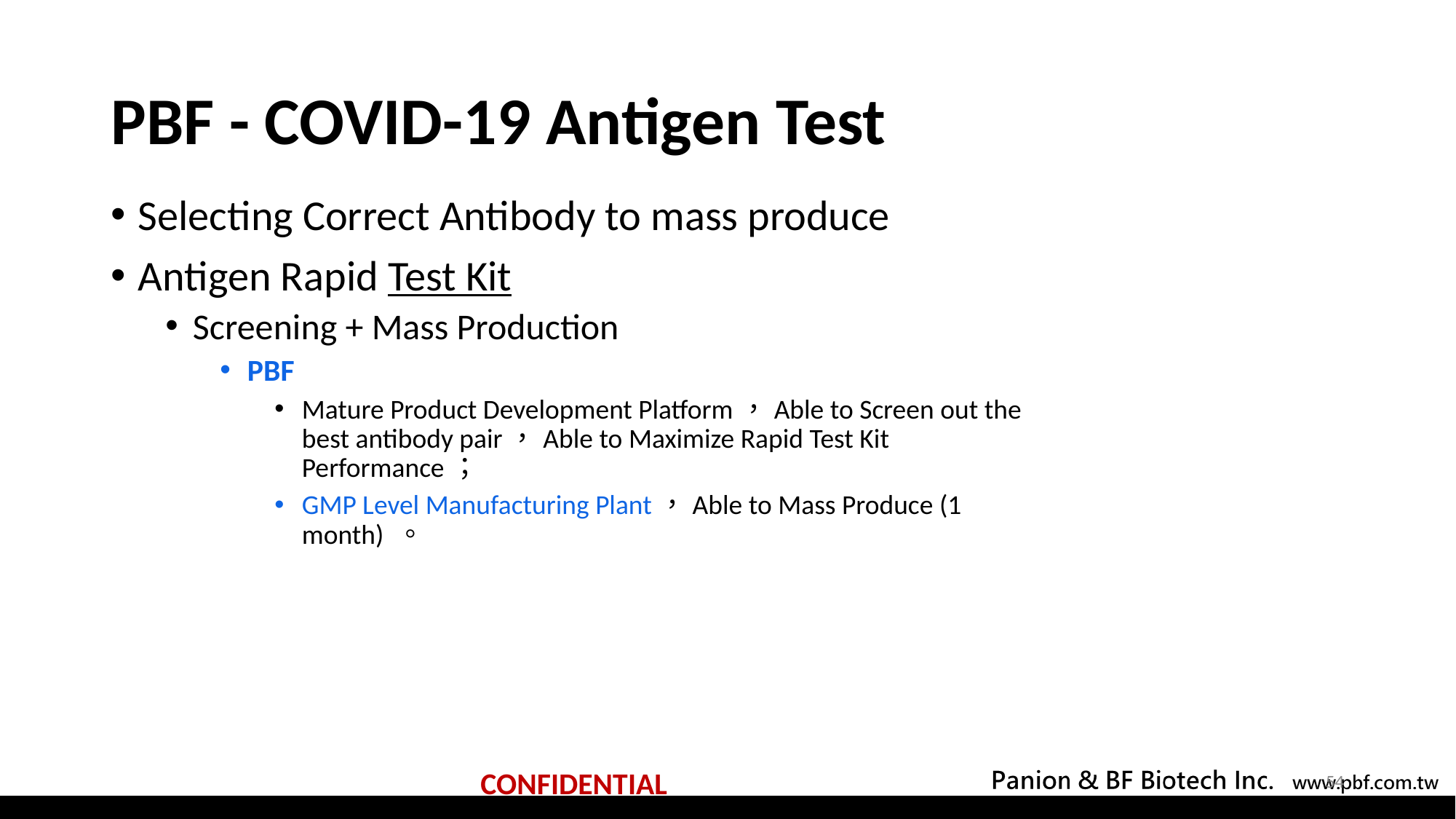

# PBF - COVID-19 Antigen Test
Selecting Correct Antibody to mass produce
Antigen Rapid Test Kit
Screening + Mass Production
PBF
Mature Product Development Platform，Able to Screen out the best antibody pair，Able to Maximize Rapid Test Kit Performance；
GMP Level Manufacturing Plant，Able to Mass Produce (1 month) 。
54
CONFIDENTIAL